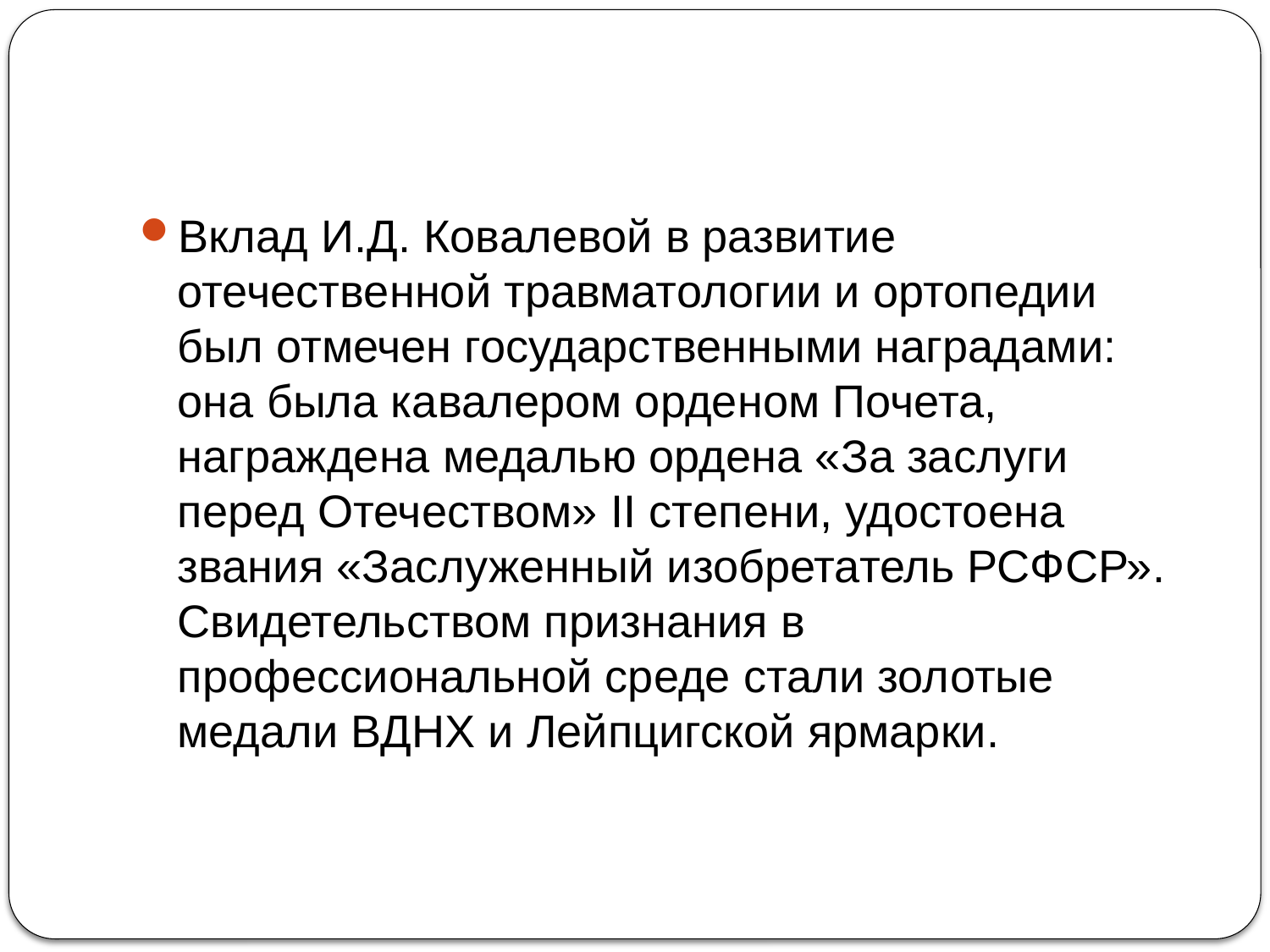

Вклад И.Д. Ковалевой в развитие отечественной травматологии и ортопедии был отмечен государственными наградами: она была кавалером орденом Почета, награждена медалью ордена «За заслуги перед Отечеством» II степени, удостоена звания «Заслуженный изобретатель РСФСР». Свидетельством признания в профессиональной среде стали золотые медали ВДНХ и Лейпцигской ярмарки.